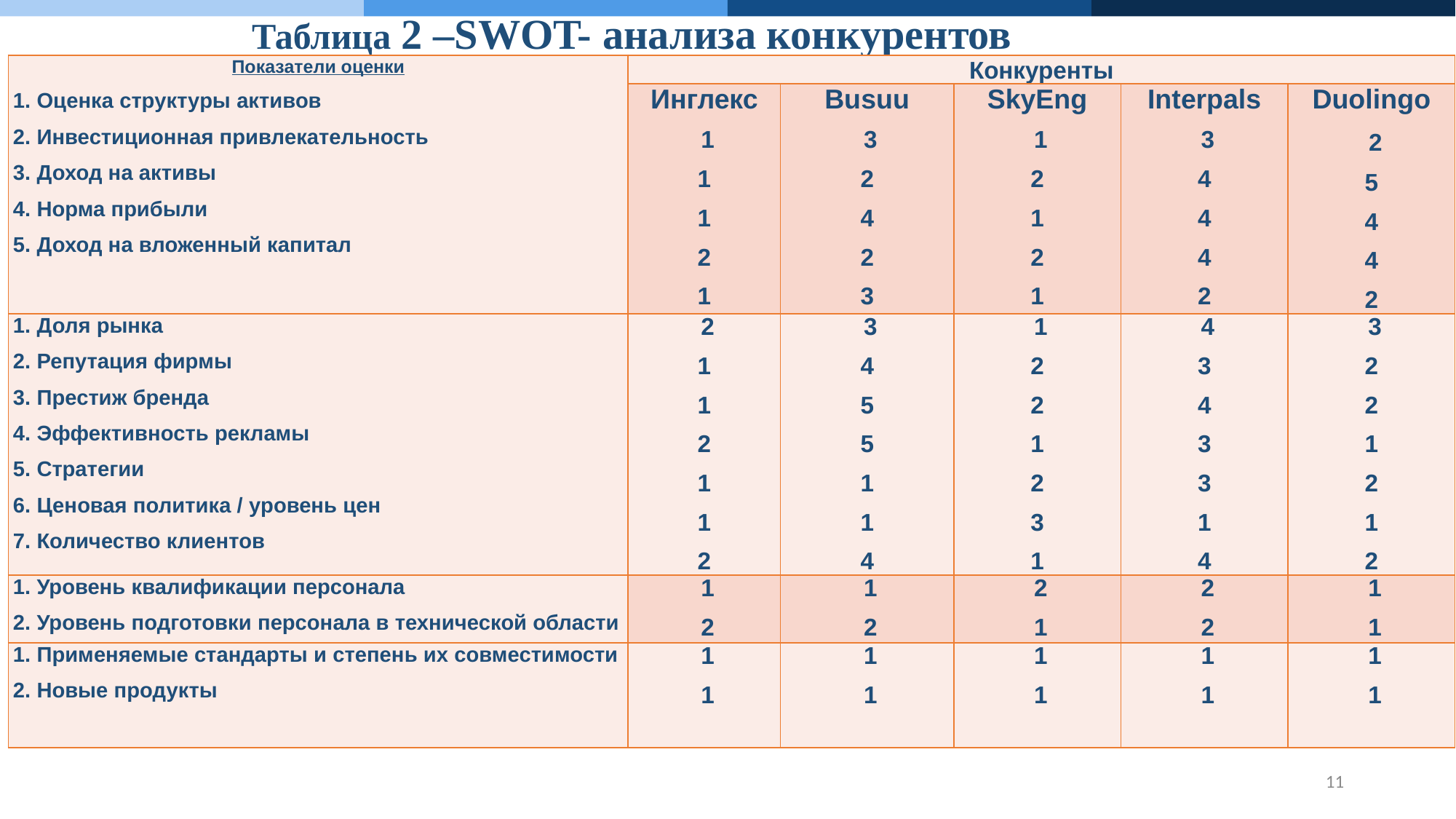

# Таблица 2 –SWOT- анализа конкурентов
| Показатели оценки 1. Оценка структуры активов 2. Инвестиционная привлекательность 3. Доход на активы 4. Норма прибыли 5. Доход на вложенный капитал | Конкуренты |  |  |  |  |
| --- | --- | --- | --- | --- | --- |
|  | Инглекс  1 1 1 2 1 | Busuu  3 2 4 2 3 | SkyEng  1 2 1 2 1 | Interpals  3 4 4 4 2 | Duolingo  2 5 4 4 2 |
| 1. Доля рынка 2. Репутация фирмы 3. Престиж бренда 4. Эффективность рекламы 5. Стратегии 6. Ценовая политика / уровень цен 7. Количество клиентов | 2 1 1 2 1 1 2 | 3 4 5 5 1 1 4 | 1 2 2 1 2 3 1 | 4 3 4 3 3 1 4 | 3 2 2 1 2 1 2 |
| 1. Уровень квалификации персонала 2. Уровень подготовки персонала в технической области | 1  2 | 1  2 | 2  1 | 2  2 | 1  1 |
| 1. Применяемые стандарты и степень их совместимости 2. Новые продукты | 1  1 | 1  1 | 1  1 | 1  1 | 1  1 |
11